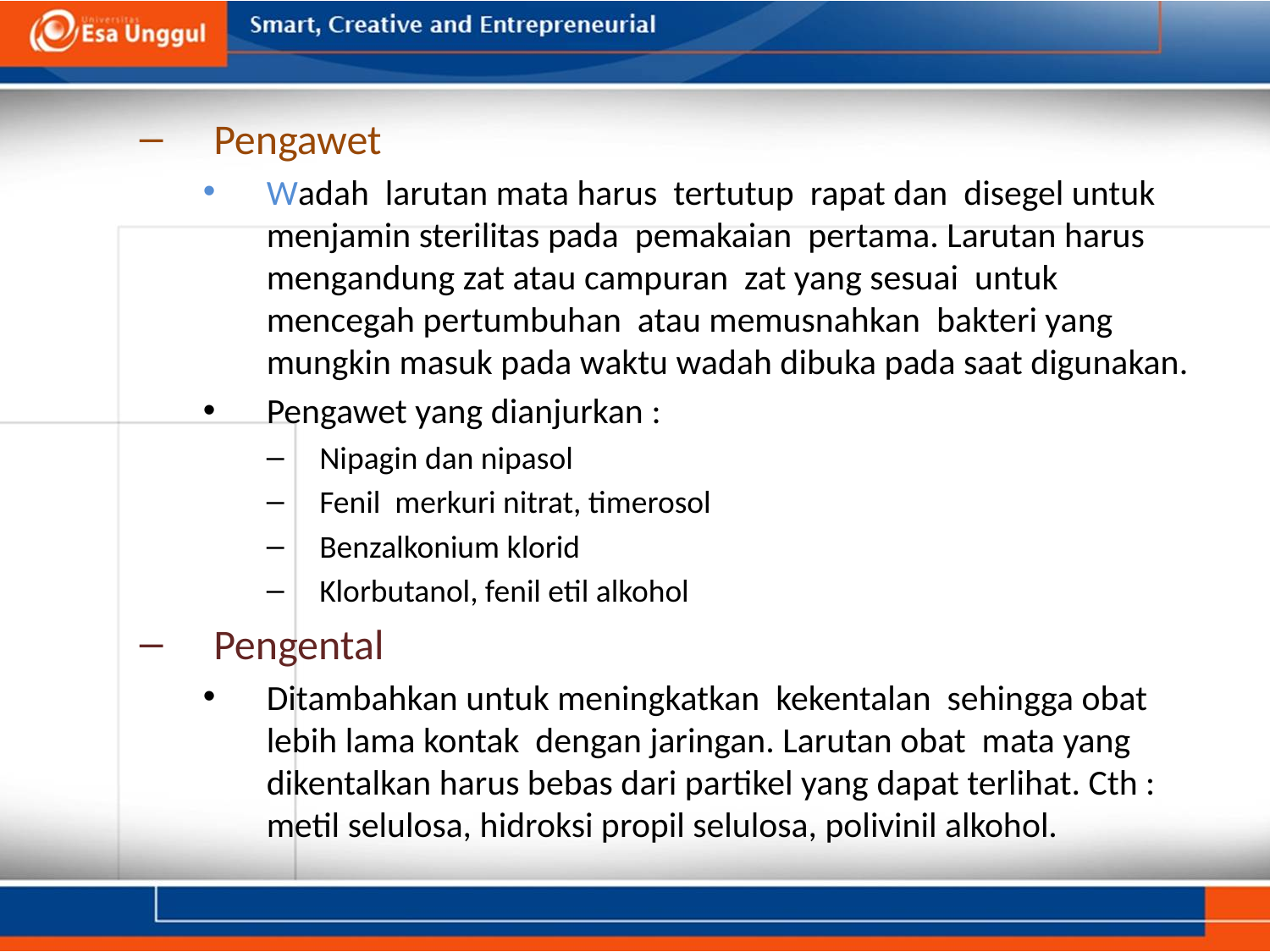

Pengawet
Wadah  larutan mata harus  tertutup  rapat dan  disegel untuk menjamin sterilitas pada  pemakaian  pertama. Larutan harus  mengandung zat atau campuran  zat yang sesuai  untuk mencegah pertumbuhan  atau memusnahkan  bakteri yang mungkin masuk pada waktu wadah dibuka pada saat digunakan.
Pengawet yang dianjurkan :
Nipagin dan nipasol
Fenil  merkuri nitrat, timerosol
Benzalkonium klorid
Klorbutanol, fenil etil alkohol
Pengental
Ditambahkan untuk meningkatkan  kekentalan  sehingga obat  lebih lama kontak  dengan jaringan. Larutan obat  mata yang dikentalkan harus bebas dari partikel yang dapat terlihat. Cth : metil selulosa, hidroksi propil selulosa, polivinil alkohol.